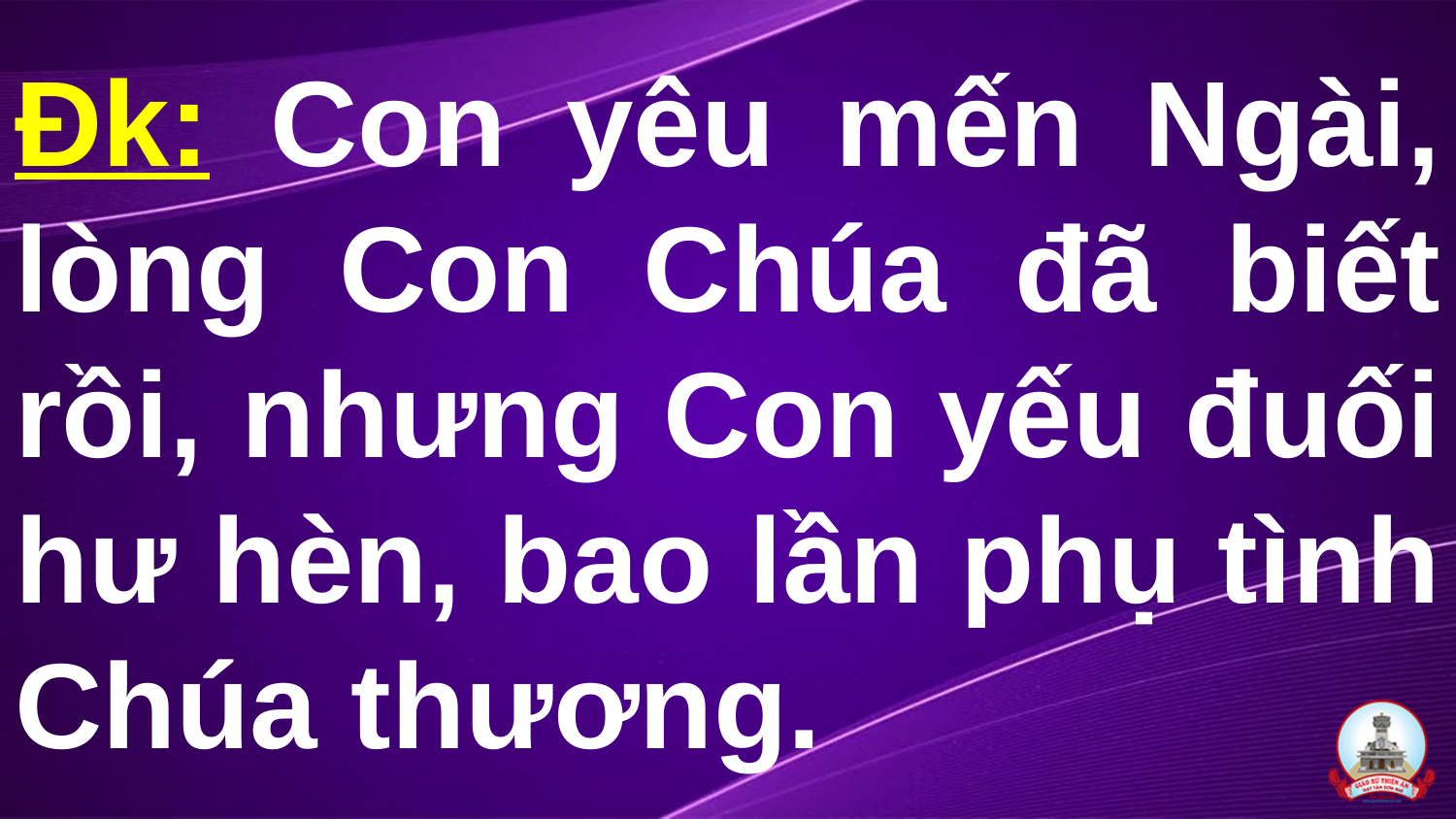

# Đk: Con yêu mến Ngài, lòng Con Chúa đã biết rồi, nhưng Con yếu đuối hư hèn, bao lần phụ tình Chúa thương.